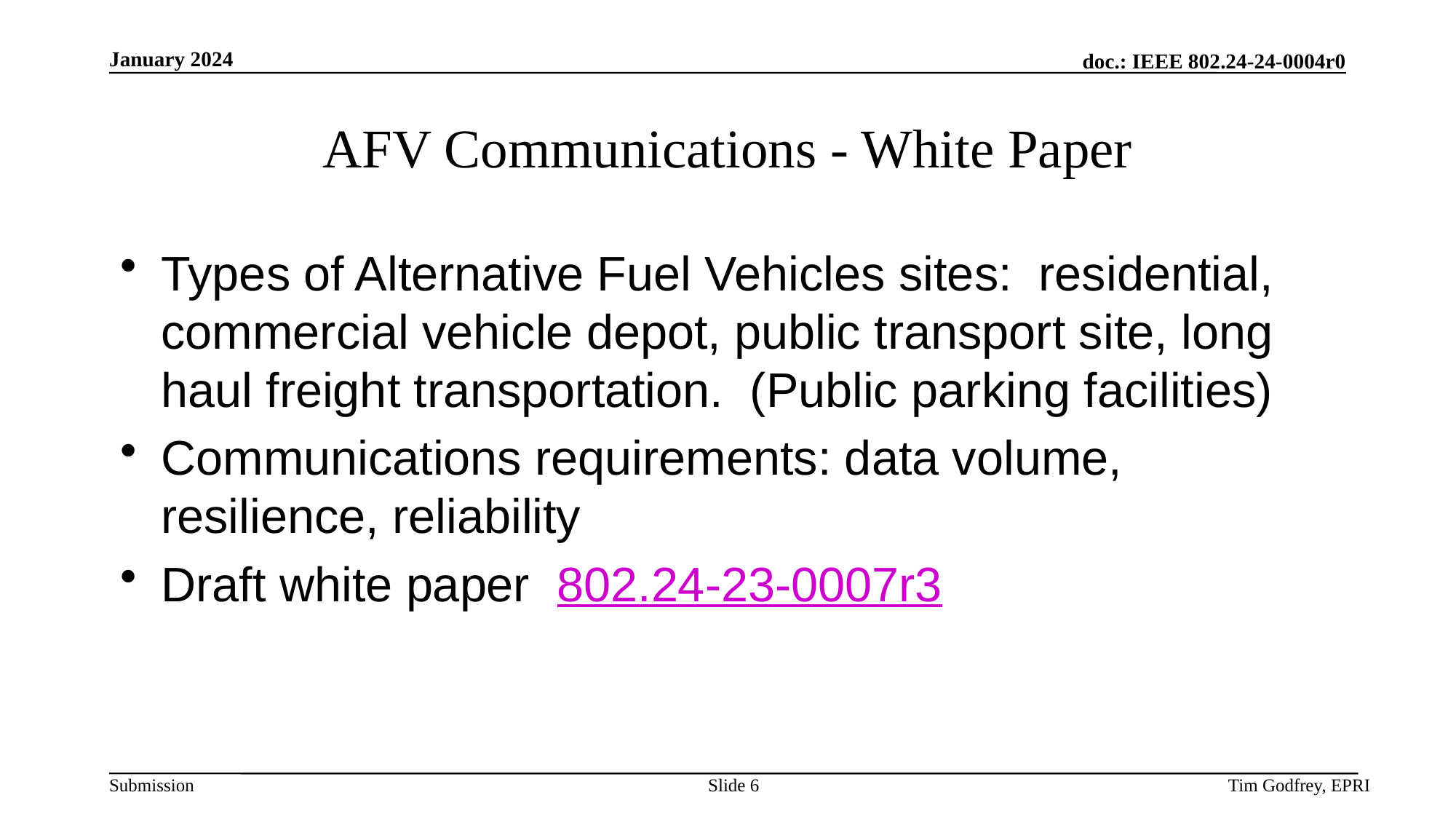

# AFV Communications - White Paper
Types of Alternative Fuel Vehicles sites:  residential, commercial vehicle depot, public transport site, long haul freight transportation.  (Public parking facilities)
Communications requirements: data volume, resilience, reliability
Draft white paper  802.24-23-0007r3

Slide 6
Tim Godfrey, EPRI